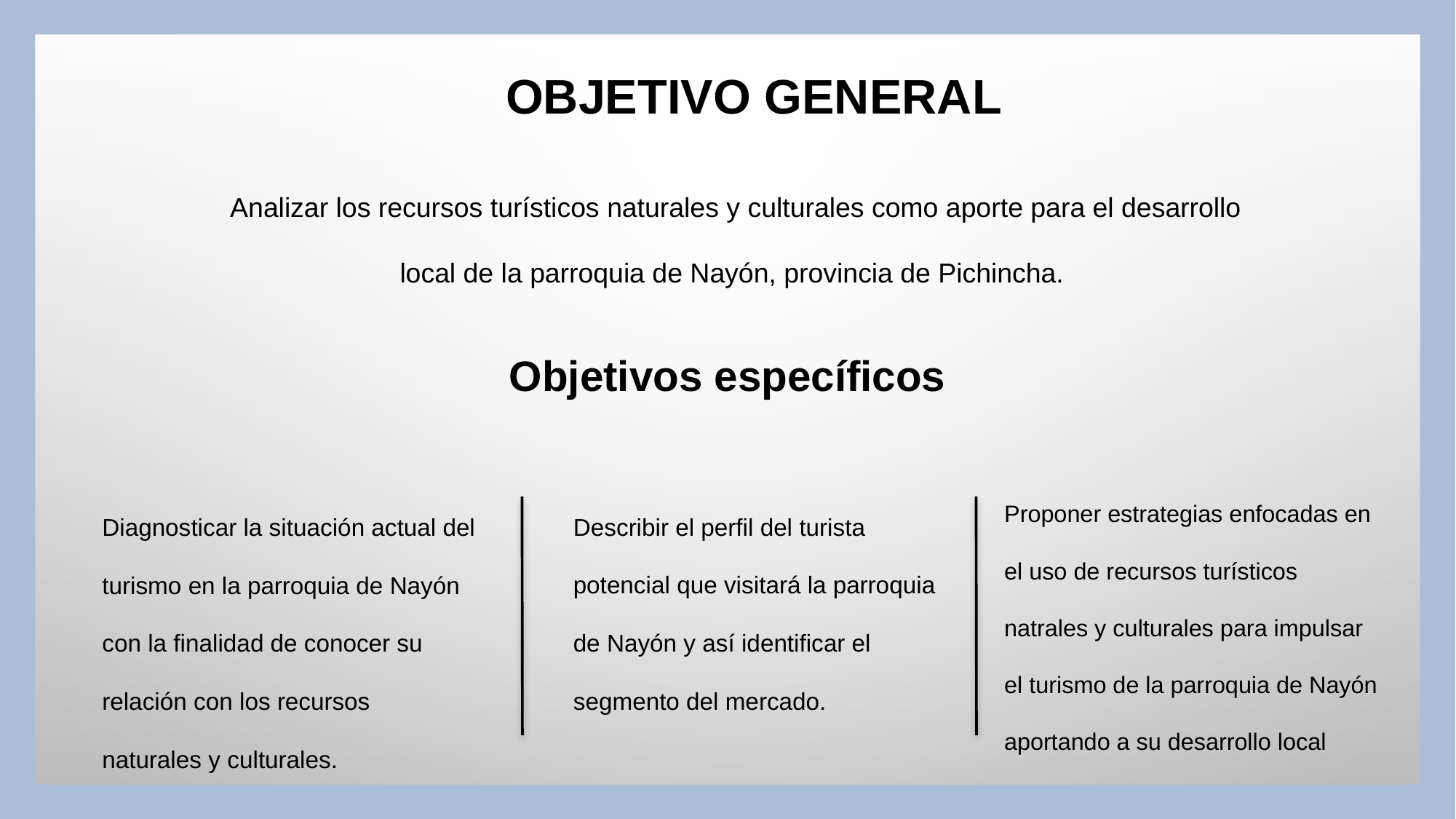

# Objetivo General
Analizar los recursos turísticos naturales y culturales como aporte para el desarrollo local de la parroquia de Nayón, provincia de Pichincha.
Objetivos específicos
Proponer estrategias enfocadas en el uso de recursos turísticos natrales y culturales para impulsar el turismo de la parroquia de Nayón aportando a su desarrollo local
Diagnosticar la situación actual del turismo en la parroquia de Nayón con la finalidad de conocer su relación con los recursos naturales y culturales.
Describir el perfil del turista potencial que visitará la parroquia de Nayón y así identificar el segmento del mercado.